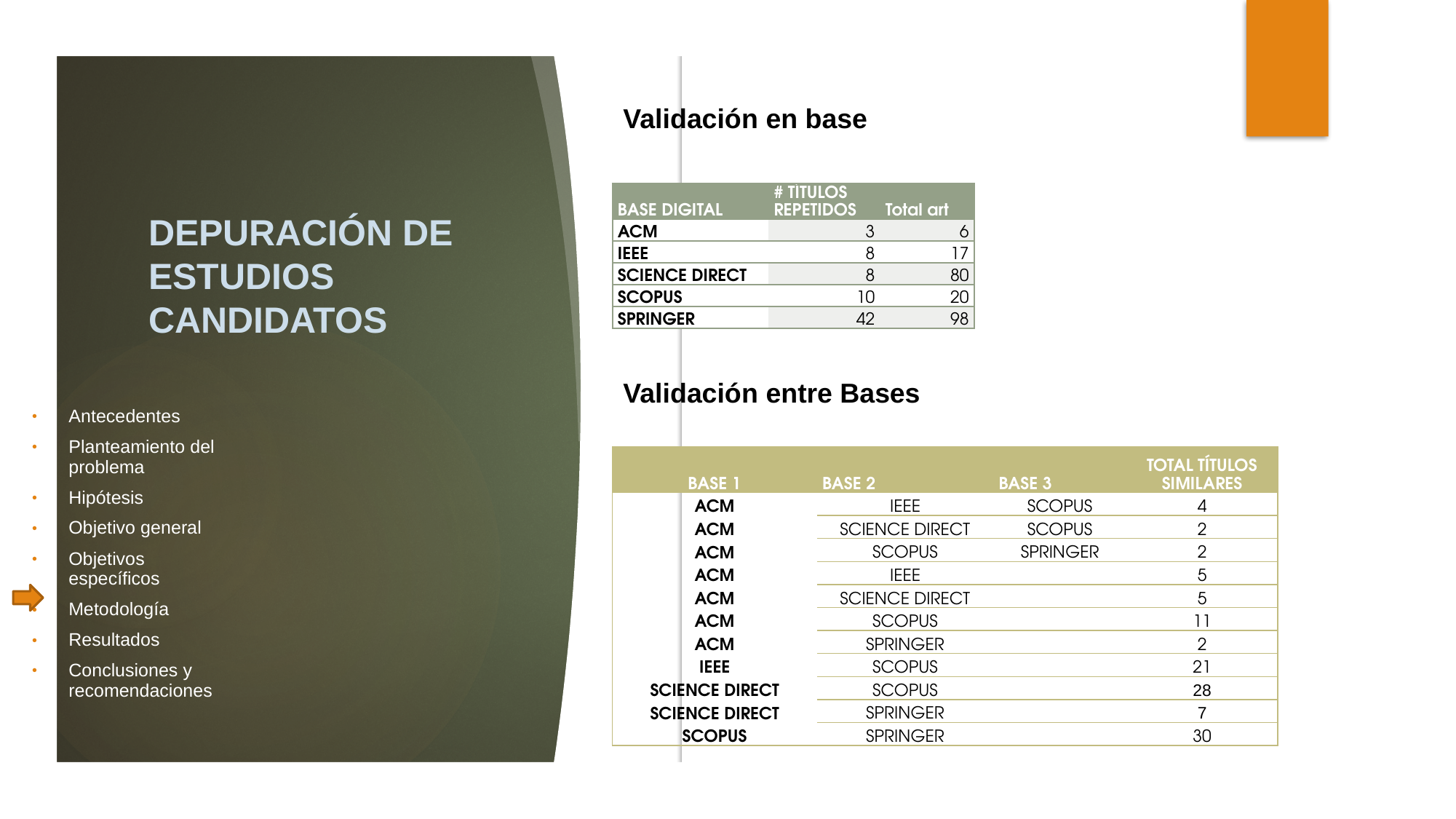

Validación en base
# DEPURACIÓN DE ESTUDIOS CANDIDATOS
| BASE DIGITAL | # TÍTULOS REPETIDOS | Total art |
| --- | --- | --- |
| ACM | 3 | 6 |
| IEEE | 8 | 17 |
| SCIENCE DIRECT | 8 | 80 |
| SCOPUS | 10 | 20 |
| SPRINGER | 42 | 98 |
Validación entre Bases
Antecedentes
Planteamiento del problema
Hipótesis
Objetivo general
Objetivos específicos
Metodología
Resultados
Conclusiones y recomendaciones
| BASE 1 | BASE 2 | BASE 3 | TOTAL TÍTULOS SIMILARES |
| --- | --- | --- | --- |
| ACM | IEEE | SCOPUS | 4 |
| ACM | SCIENCE DIRECT | SCOPUS | 2 |
| ACM | SCOPUS | SPRINGER | 2 |
| ACM | IEEE |  | 5 |
| ACM | SCIENCE DIRECT |  | 5 |
| ACM | SCOPUS |  | 11 |
| ACM | SPRINGER |  | 2 |
| IEEE | SCOPUS |  | 21 |
| SCIENCE DIRECT | SCOPUS |  | 28 |
| SCIENCE DIRECT | SPRINGER |  | 7 |
| SCOPUS | SPRINGER |  | 30 |